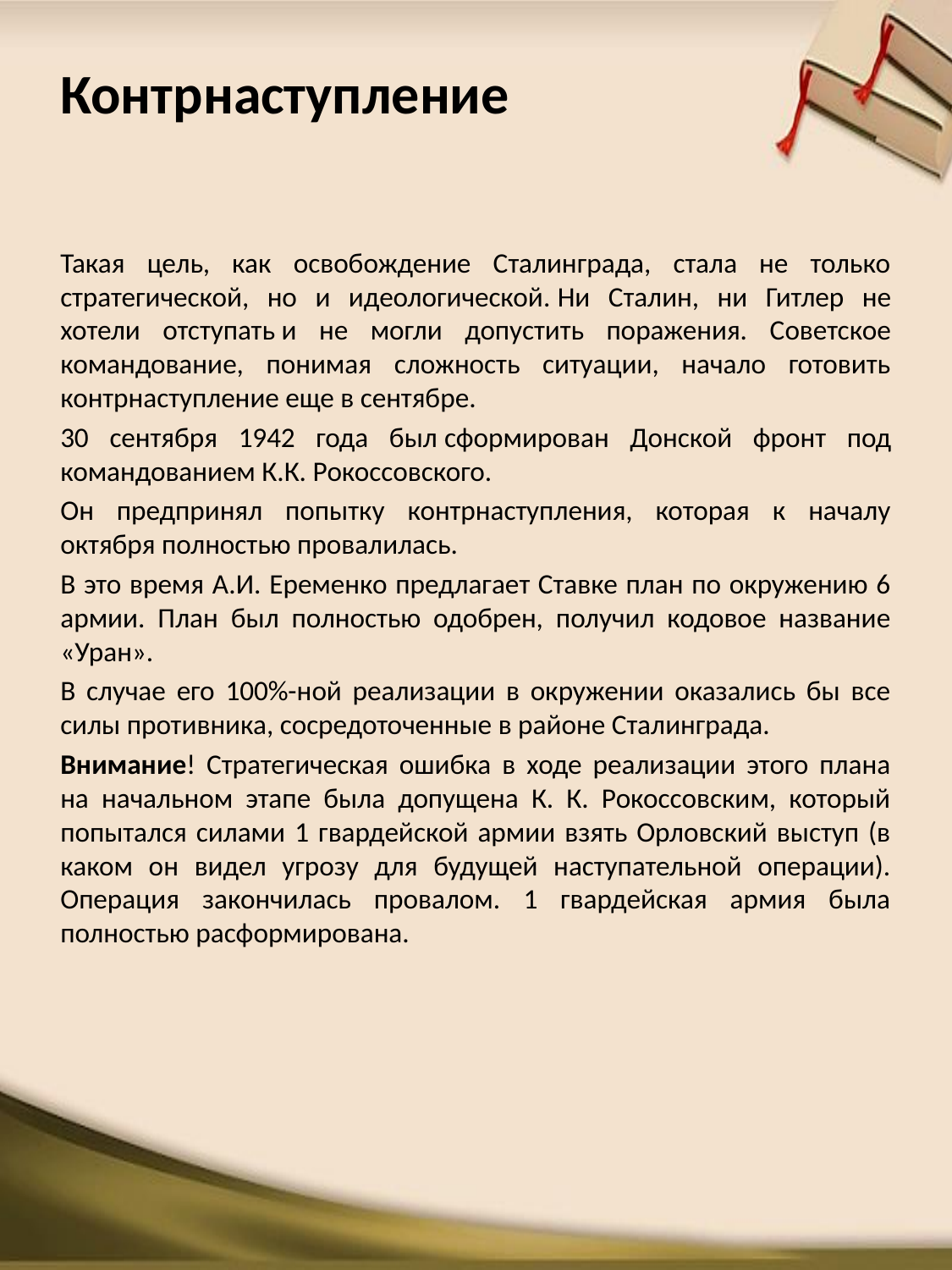

# Контрнаступление
Такая цель, как освобождение Сталинграда, стала не только стратегической, но и идеологической. Ни Сталин, ни Гитлер не хотели отступать и не могли допустить поражения. Советское командование, понимая сложность ситуации, начало готовить контрнаступление еще в сентябре.
30 сентября 1942 года был сформирован Донской фронт под командованием К.К. Рокоссовского.
Он предпринял попытку контрнаступления, которая к началу октября полностью провалилась.
В это время А.И. Еременко предлагает Ставке план по окружению 6 армии. План был полностью одобрен, получил кодовое название «Уран».
В случае его 100%-ной реализации в окружении оказались бы все силы противника, сосредоточенные в районе Сталинграда.
Внимание! Стратегическая ошибка в ходе реализации этого плана на начальном этапе была допущена К. К. Рокоссовским, который попытался силами 1 гвардейской армии взять Орловский выступ (в каком он видел угрозу для будущей наступательной операции). Операция закончилась провалом. 1 гвардейская армия была полностью расформирована.